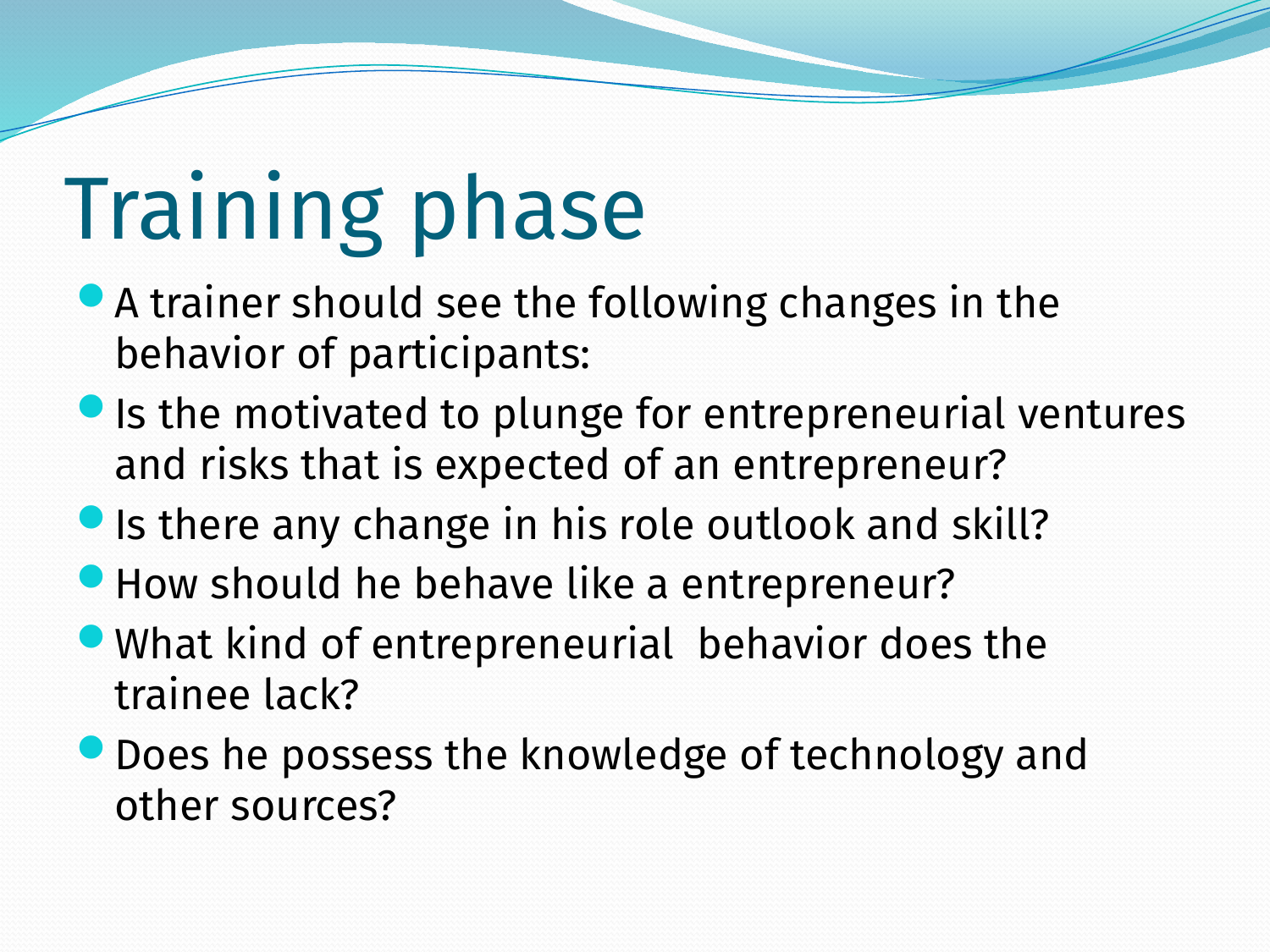

# Training phase
A trainer should see the following changes in the behavior of participants:
Is the motivated to plunge for entrepreneurial ventures and risks that is expected of an entrepreneur?
Is there any change in his role outlook and skill?
How should he behave like a entrepreneur?
What kind of entrepreneurial  behavior does the trainee lack?
Does he possess the knowledge of technology and other sources?